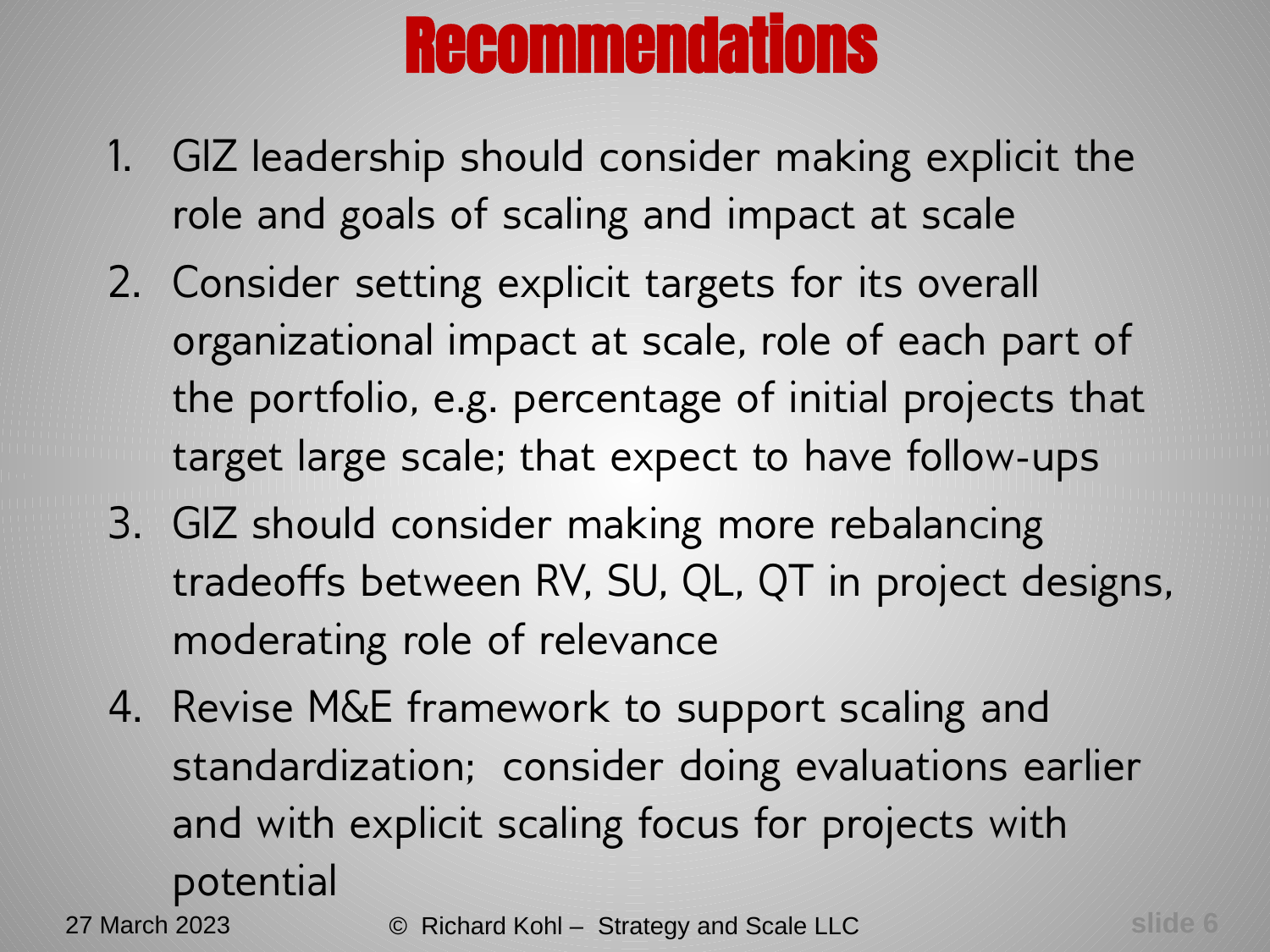

# Recommendations
GIZ leadership should consider making explicit the role and goals of scaling and impact at scale
Consider setting explicit targets for its overall organizational impact at scale, role of each part of the portfolio, e.g. percentage of initial projects that target large scale; that expect to have follow-ups
GIZ should consider making more rebalancing tradeoffs between RV, SU, QL, QT in project designs, moderating role of relevance
Revise M&E framework to support scaling and standardization;  consider doing evaluations earlier and with explicit scaling focus for projects with potential
slide 6
27 March 2023
©  Richard Kohl –  Strategy and Scale LLC